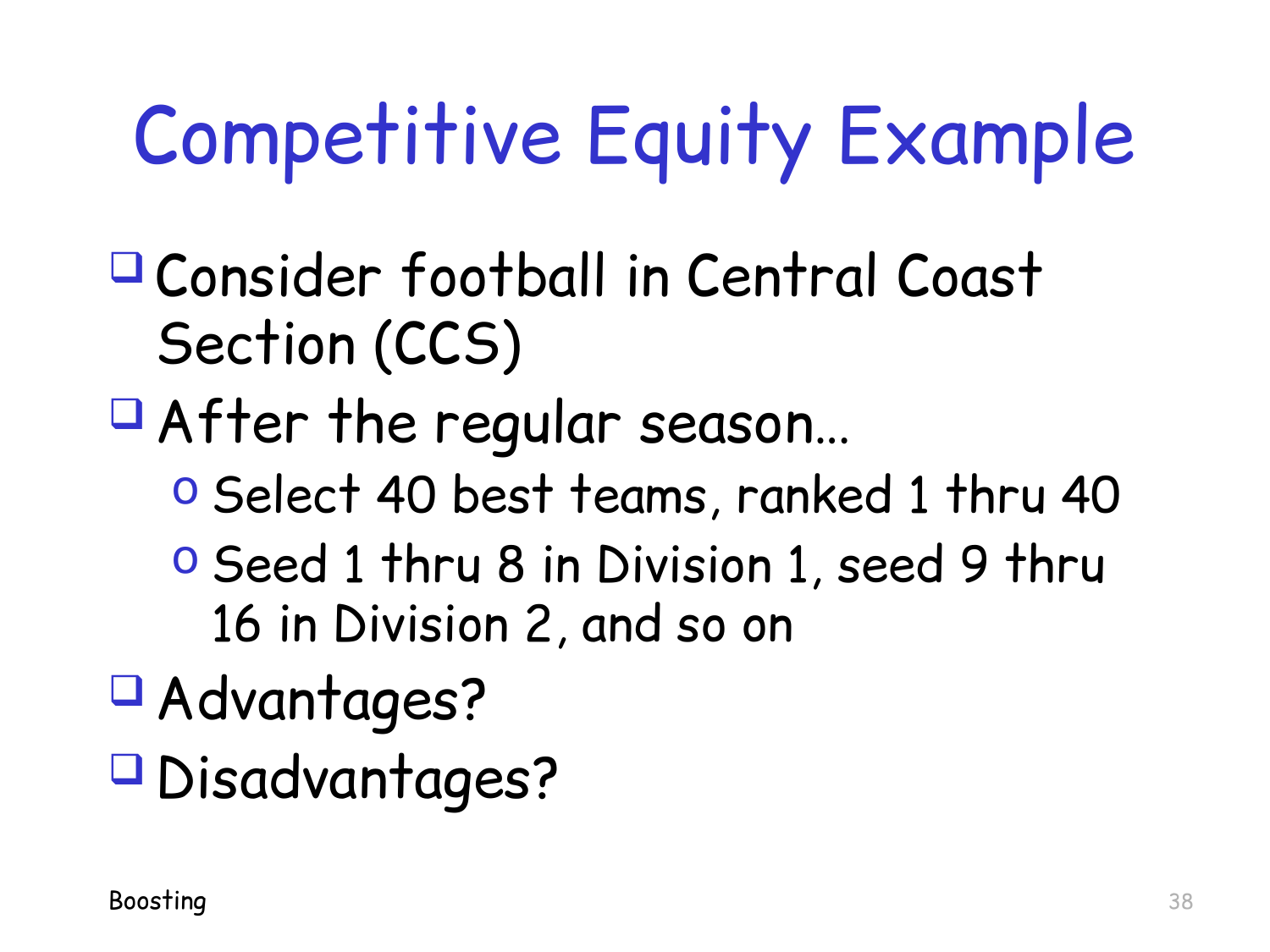

# Competitive Equity Example
Consider football in Central Coast Section (CCS)
After the regular season…
Select 40 best teams, ranked 1 thru 40
Seed 1 thru 8 in Division 1, seed 9 thru 16 in Division 2, and so on
Advantages?
Disadvantages?
Boosting
38